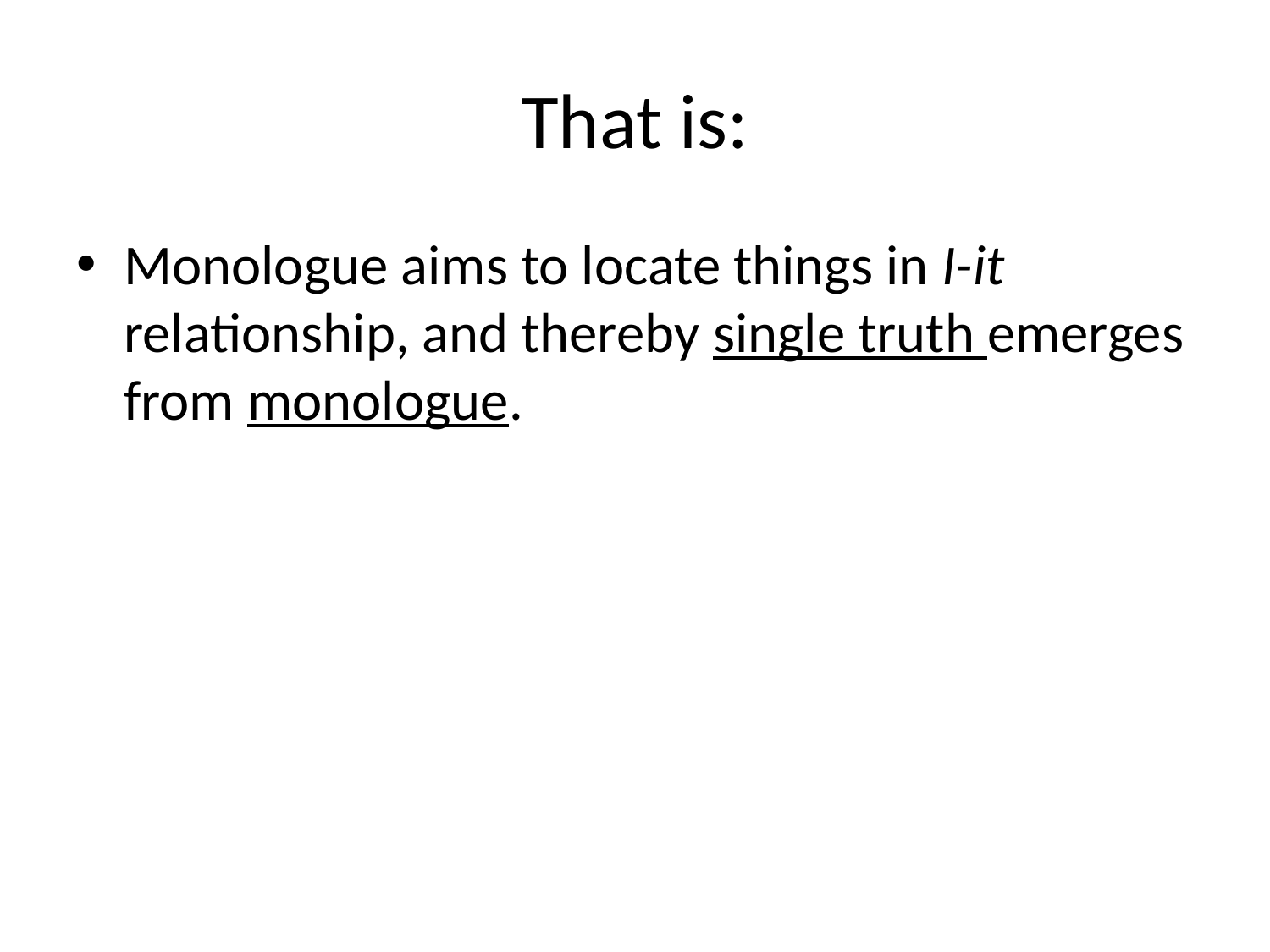

# That is:
Monologue aims to locate things in I-it relationship, and thereby single truth emerges from monologue.